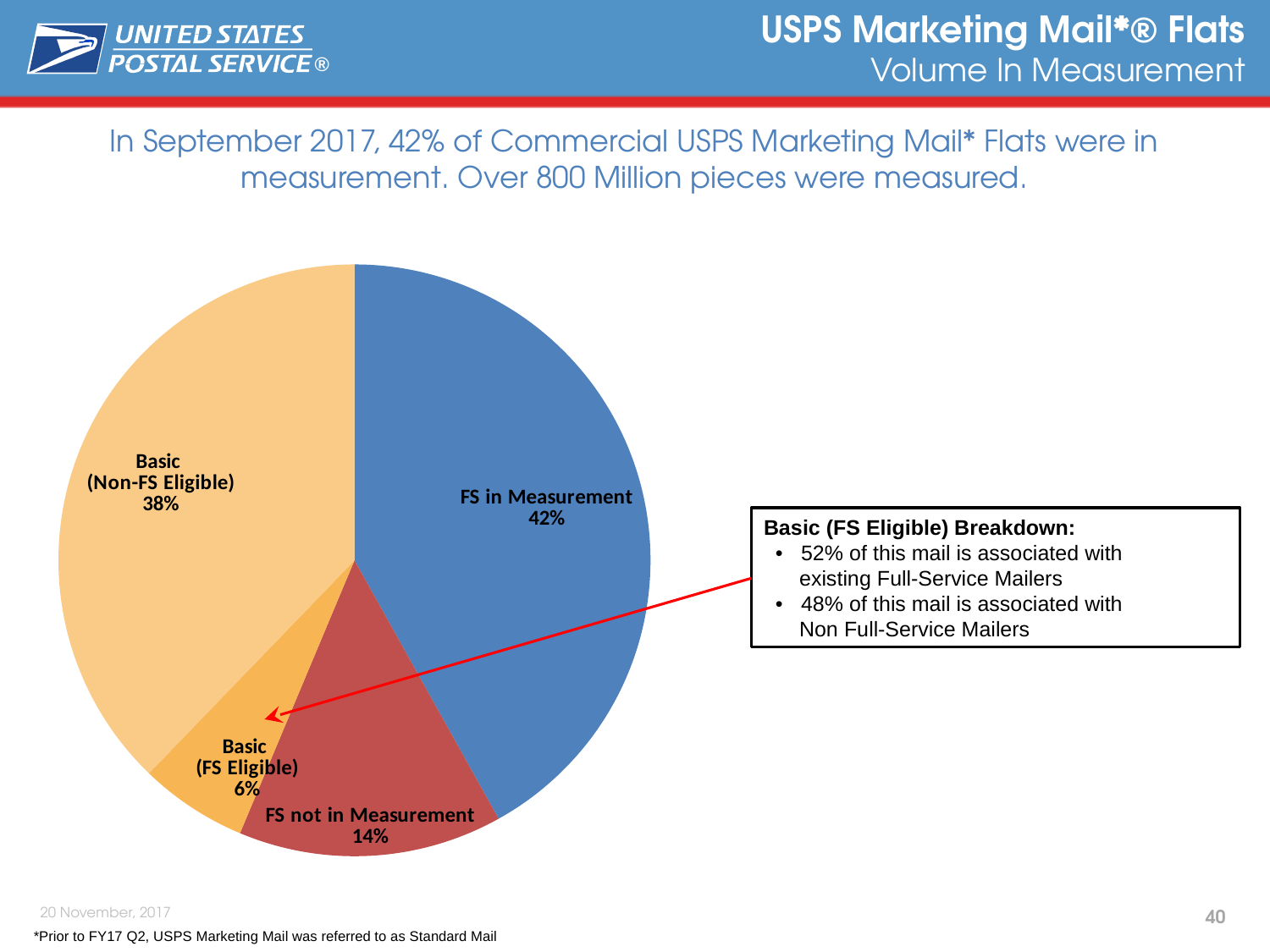

# USPS Marketing Mail*® Flats Volume In Measurement
In September 2017, 42% of Commercial USPS Marketing Mail* Flats were in measurement. Over 800 Million pieces were measured.

### Chart

| Category | STD Flats |
|---|---|
| FS in Measurement | 800676234.5298054 |
| FS not in Measurement | 275384896.4701946 |
| Basic
(FS Eligible) | 112585685.0 |
| Basic
(Non-FS Eligible) | 721985581.0 |
Basic (FS Eligible) Breakdown:
  •   52% of this mail is associated with
      existing Full-Service Mailers
  •   48% of this mail is associated with
      Non Full-Service Mailers
*Prior to FY17 Q2, USPS Marketing Mail was referred to as Standard Mail